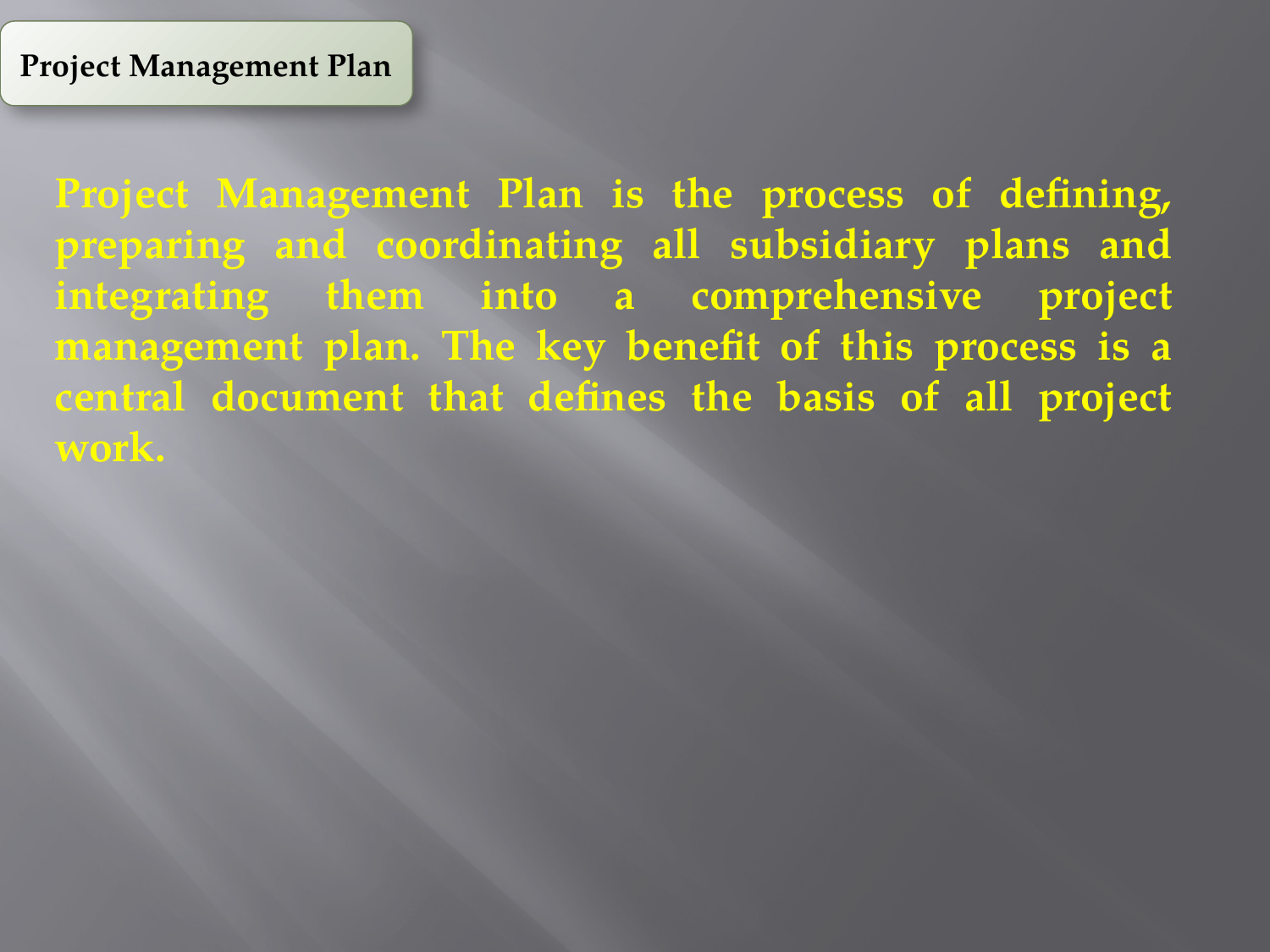

Project Management Plan
Project Management Plan is the process of defining, preparing and coordinating all subsidiary plans and integrating them into a comprehensive project management plan. The key benefit of this process is a central document that defines the basis of all project work.